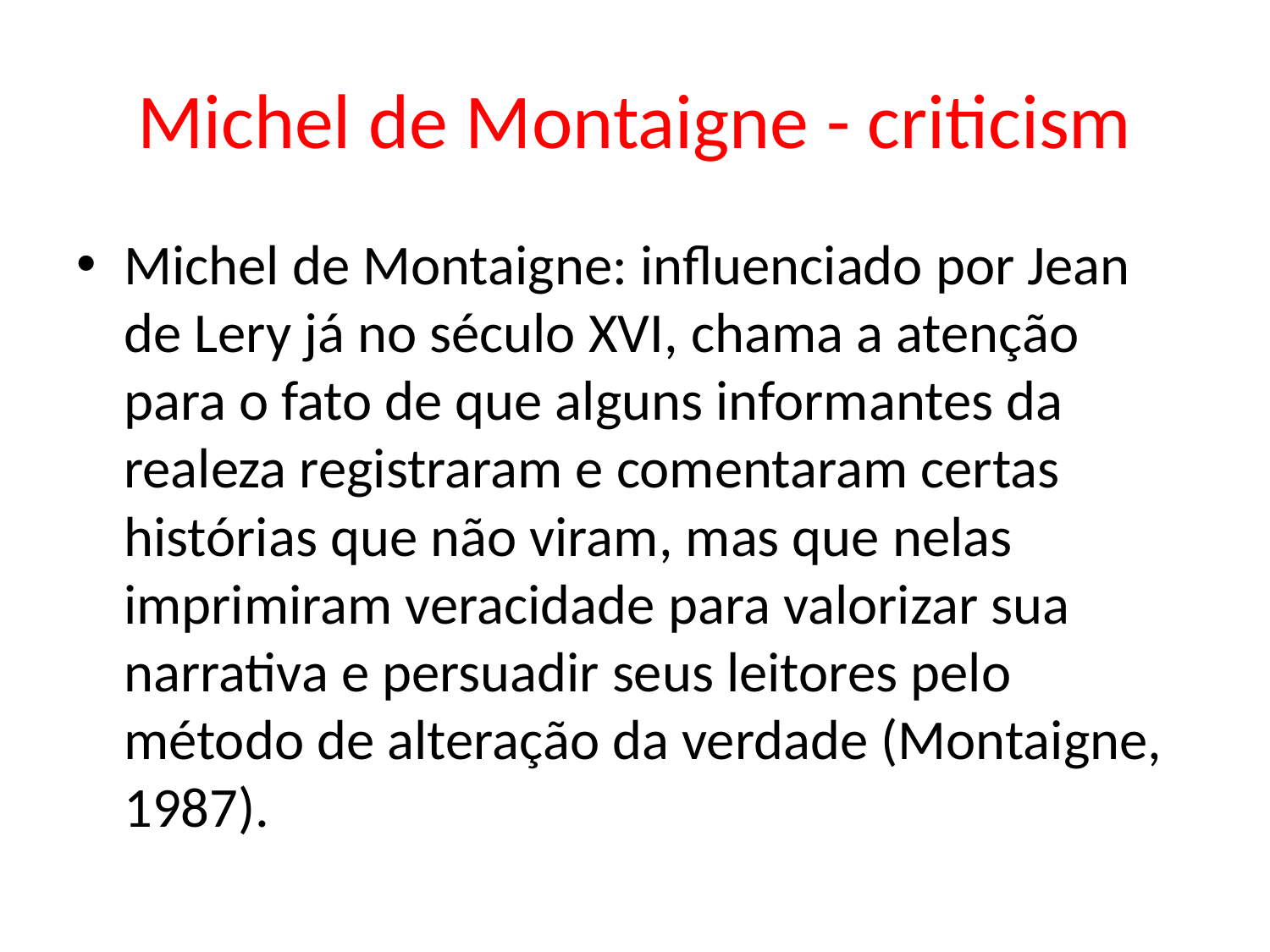

# Michel de Montaigne - criticism
Michel de Montaigne: influenciado por Jean de Lery já no século XVI, chama a atenção para o fato de que alguns informantes da realeza registraram e comentaram certas histórias que não viram, mas que nelas imprimiram veracidade para valorizar sua narrativa e persuadir seus leitores pelo método de alteração da verdade (Montaigne, 1987).